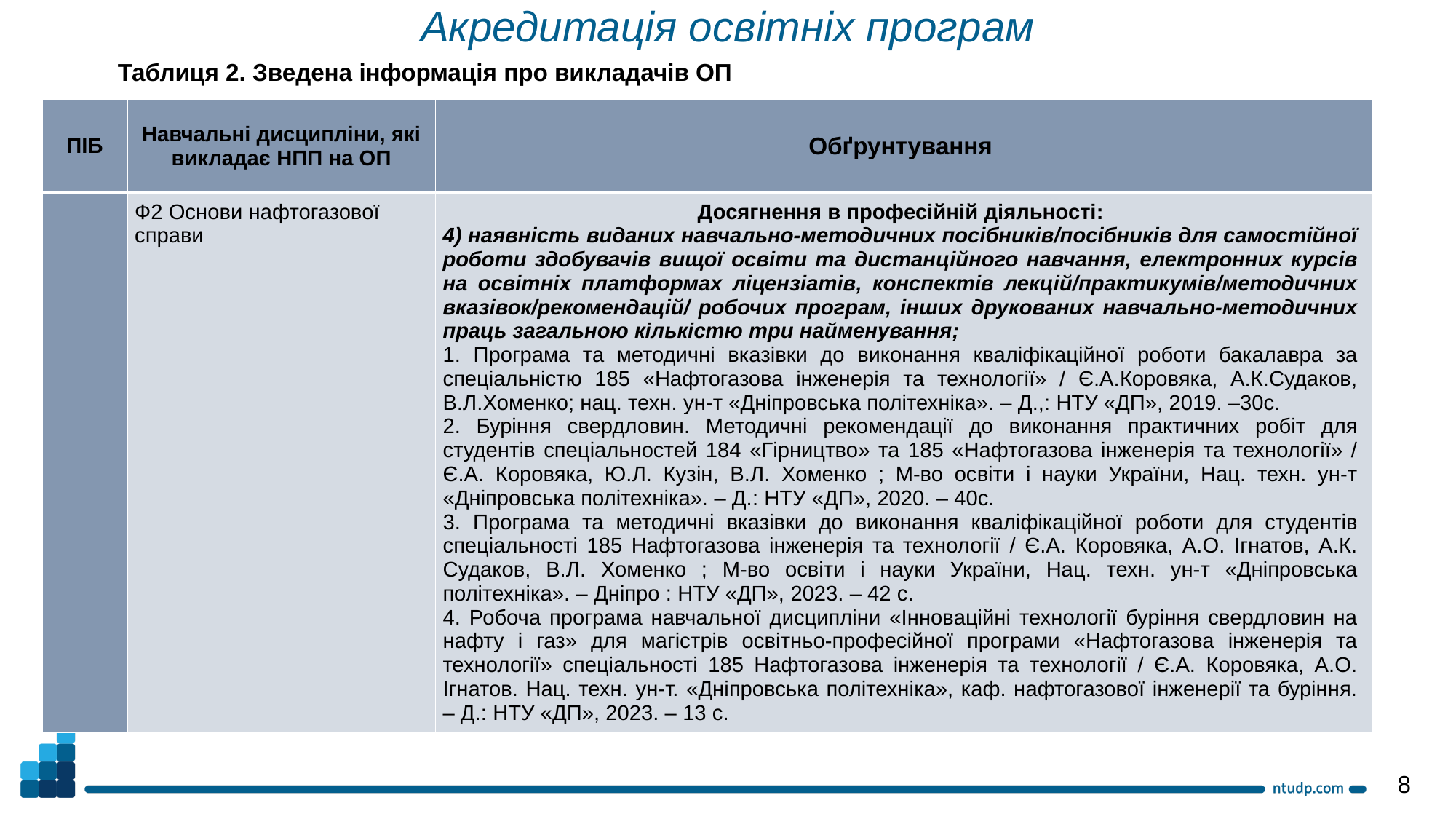

Акредитація освітніх програм
Таблиця 2. Зведена інформація про викладачів ОП

| ПІБ | Навчальні дисципліни, які викладає НПП на ОП | Обґрунтування |
| --- | --- | --- |
|  | Ф2 Основи нафтогазової справи | Досягнення в професійній діяльності: 4) наявність виданих навчально-методичних посібників/посібників для самостійної роботи здобувачів вищої освіти та дистанційного навчання, електронних курсів на освітніх платформах ліцензіатів, конспектів лекцій/практикумів/методичних вказівок/рекомендацій/ робочих програм, інших друкованих навчально-методичних праць загальною кількістю три найменування; 1. Програма та методичні вказівки до виконання кваліфікаційної роботи бакалавра за спеціальністю 185 «Нафтогазова інженерія та технології» / Є.А.Коровяка, А.К.Судаков, В.Л.Хоменко; нац. техн. ун-т «Дніпровська політехніка». – Д.,: НТУ «ДП», 2019. –30с. 2. Буріння свердловин. Методичні рекомендації до виконання практичних робіт для студентів спеціальностей 184 «Гірництво» та 185 «Нафтогазова інженерія та технології» / Є.А. Коровяка, Ю.Л. Кузін, В.Л. Хоменко ; М-во освіти і науки України, Нац. техн. ун-т «Дніпровська політехніка». – Д.: НТУ «ДП», 2020. – 40с. 3. Програма та методичні вказівки до виконання кваліфікаційної роботи для студентів спеціальності 185 Нафтогазова інженерія та технології / Є.А. Коровяка, А.О. Ігнатов, А.К. Судаков, В.Л. Хоменко ; М-во освіти і науки України, Нац. техн. ун-т «Дніпровська політехніка». – Дніпро : НТУ «ДП», 2023. – 42 с. 4. Робоча програма навчальної дисципліни «Інноваційні технології буріння свердловин на нафту і газ» для магістрів освітньо-професійної програми «Нафтогазова інженерія та технології» спеціальності 185 Нафтогазова інженерія та технології / Є.А. Коровяка, А.О. Ігнатов. Нац. техн. ун-т. «Дніпровська політехніка», каф. нафтогазової інженерії та буріння. – Д.: НТУ «ДП», 2023. – 13 с. |